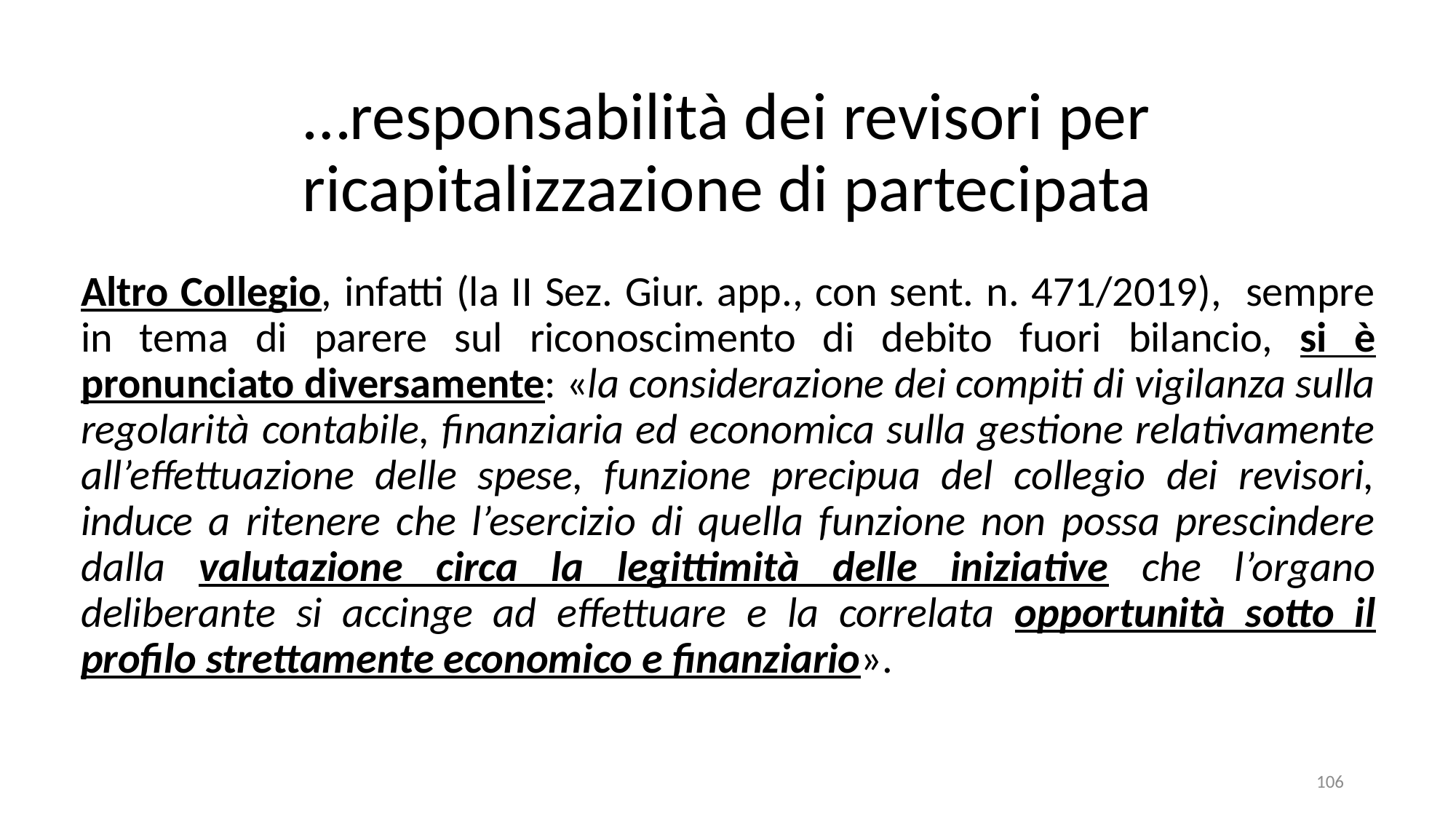

# …responsabilità dei revisori per ricapitalizzazione di partecipata
Altro Collegio, infatti (la II Sez. Giur. app., con sent. n. 471/2019),  sempre in tema di parere sul riconoscimento di debito fuori bilancio, si è pronunciato diversamente: «la considerazione dei compiti di vigilanza sulla regolarità contabile, finanziaria ed economica sulla gestione relativamente all’effettuazione delle spese, funzione precipua del collegio dei revisori, induce a ritenere che l’esercizio di quella funzione non possa prescindere dalla valutazione circa la legittimità delle iniziative che l’organo deliberante si accinge ad effettuare e la correlata opportunità sotto il profilo strettamente economico e finanziario».

106